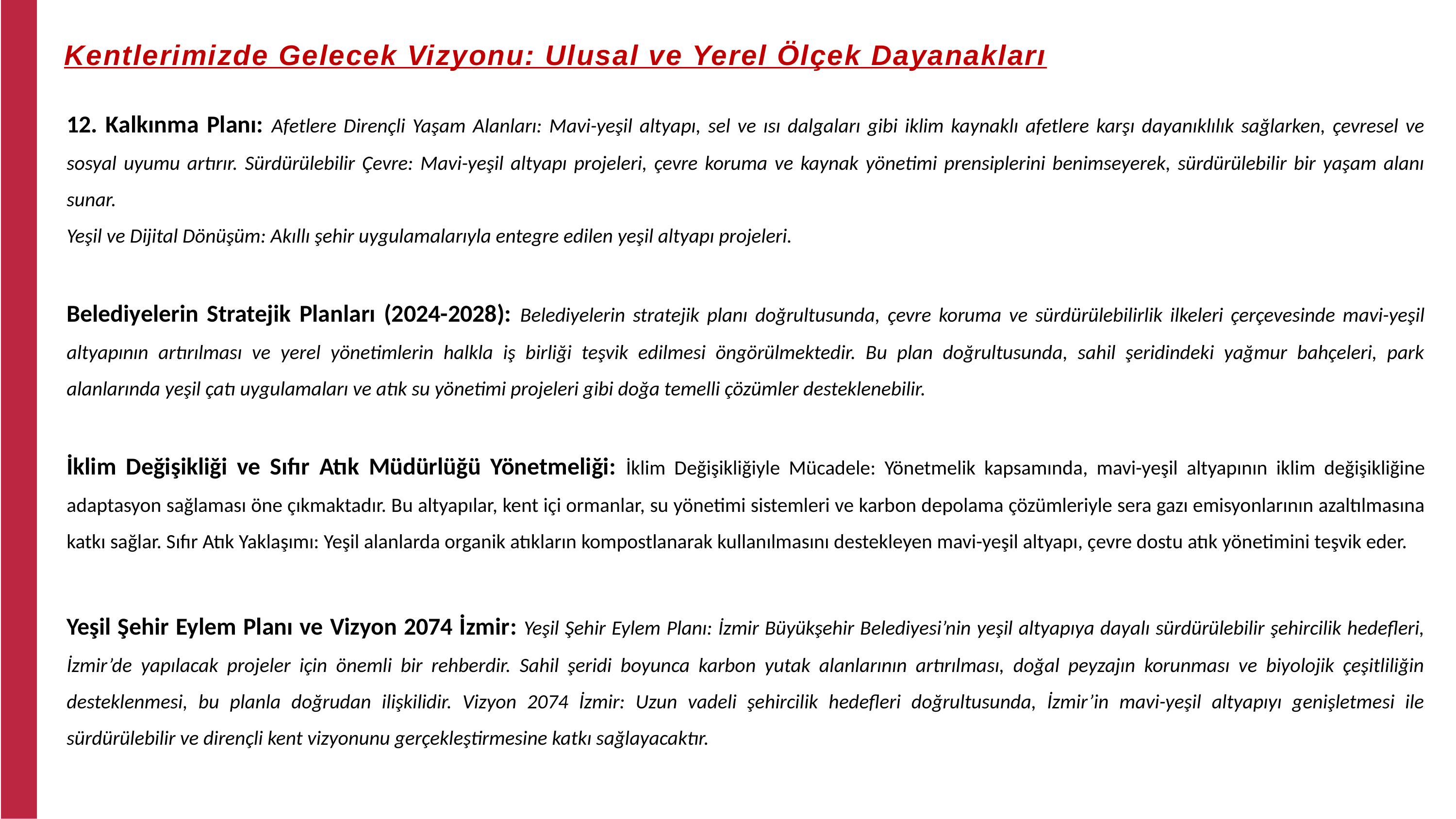

Kentlerimizde Gelecek Vizyonu: Ulusal ve Yerel Ölçek Dayanakları
12. Kalkınma Planı: Afetlere Dirençli Yaşam Alanları: Mavi-yeşil altyapı, sel ve ısı dalgaları gibi iklim kaynaklı afetlere karşı dayanıklılık sağlarken, çevresel ve sosyal uyumu artırır. Sürdürülebilir Çevre: Mavi-yeşil altyapı projeleri, çevre koruma ve kaynak yönetimi prensiplerini benimseyerek, sürdürülebilir bir yaşam alanı sunar.
Yeşil ve Dijital Dönüşüm: Akıllı şehir uygulamalarıyla entegre edilen yeşil altyapı projeleri.

Belediyelerin Stratejik Planları (2024-2028): Belediyelerin stratejik planı doğrultusunda, çevre koruma ve sürdürülebilirlik ilkeleri çerçevesinde mavi-yeşil altyapının artırılması ve yerel yönetimlerin halkla iş birliği teşvik edilmesi öngörülmektedir. Bu plan doğrultusunda, sahil şeridindeki yağmur bahçeleri, park alanlarında yeşil çatı uygulamaları ve atık su yönetimi projeleri gibi doğa temelli çözümler desteklenebilir.

İklim Değişikliği ve Sıfır Atık Müdürlüğü Yönetmeliği: İklim Değişikliğiyle Mücadele: Yönetmelik kapsamında, mavi-yeşil altyapının iklim değişikliğine adaptasyon sağlaması öne çıkmaktadır. Bu altyapılar, kent içi ormanlar, su yönetimi sistemleri ve karbon depolama çözümleriyle sera gazı emisyonlarının azaltılmasına katkı sağlar. Sıfır Atık Yaklaşımı: Yeşil alanlarda organik atıkların kompostlanarak kullanılmasını destekleyen mavi-yeşil altyapı, çevre dostu atık yönetimini teşvik eder.

Yeşil Şehir Eylem Planı ve Vizyon 2074 İzmir: Yeşil Şehir Eylem Planı: İzmir Büyükşehir Belediyesi’nin yeşil altyapıya dayalı sürdürülebilir şehircilik hedefleri, İzmir’de yapılacak projeler için önemli bir rehberdir. Sahil şeridi boyunca karbon yutak alanlarının artırılması, doğal peyzajın korunması ve biyolojik çeşitliliğin desteklenmesi, bu planla doğrudan ilişkilidir. Vizyon 2074 İzmir: Uzun vadeli şehircilik hedefleri doğrultusunda, İzmir’in mavi-yeşil altyapıyı genişletmesi ile sürdürülebilir ve dirençli kent vizyonunu gerçekleştirmesine katkı sağlayacaktır.